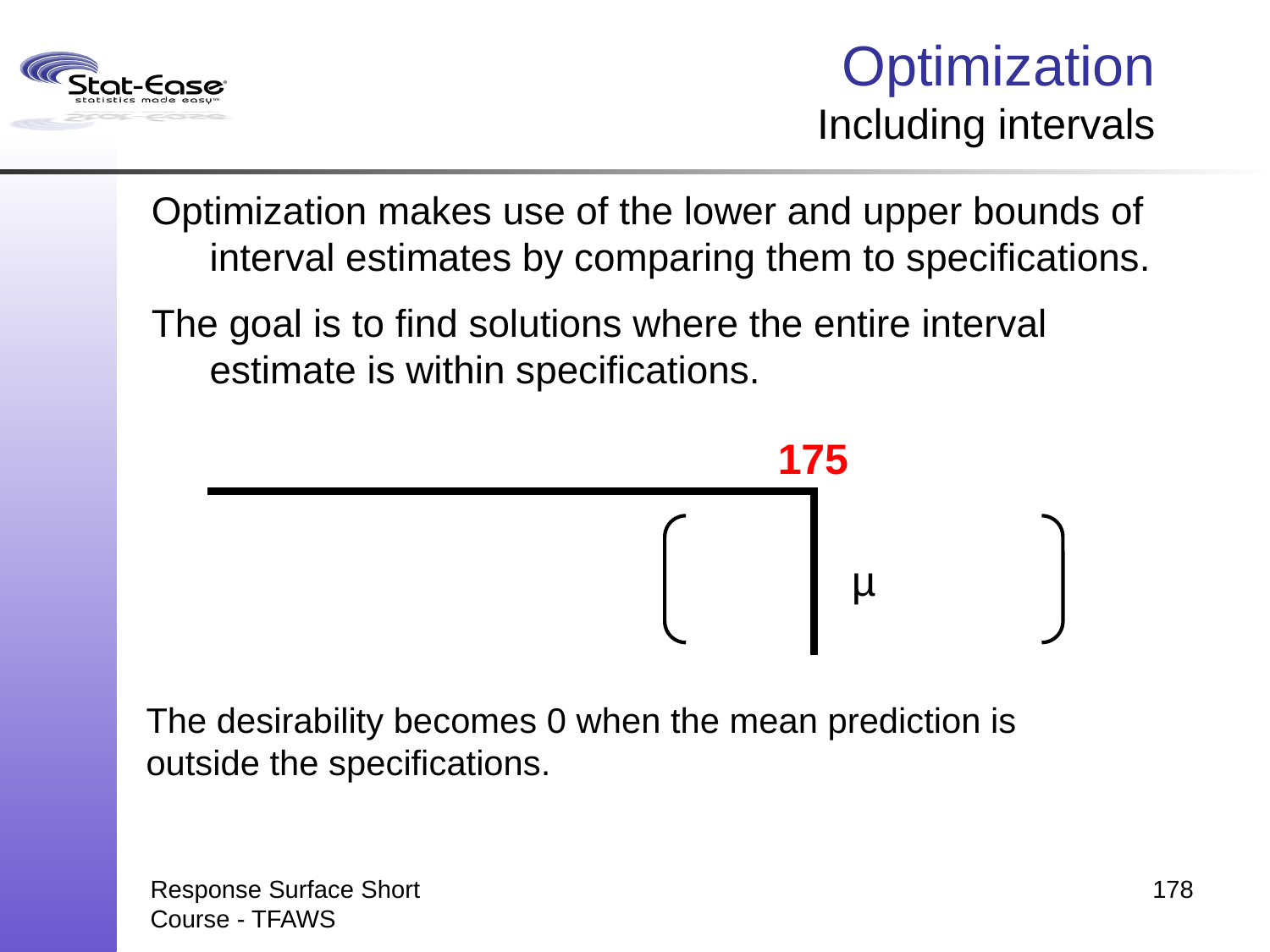

# Optimization Including intervals
Optimization makes use of the lower and upper bounds of interval estimates by comparing them to specifications.
The goal is to find solutions where the entire interval estimate is within specifications.
175

µ
The desirability becomes 0 when the mean prediction is outside the specifications.
Response Surface Short Course - TFAWS
178